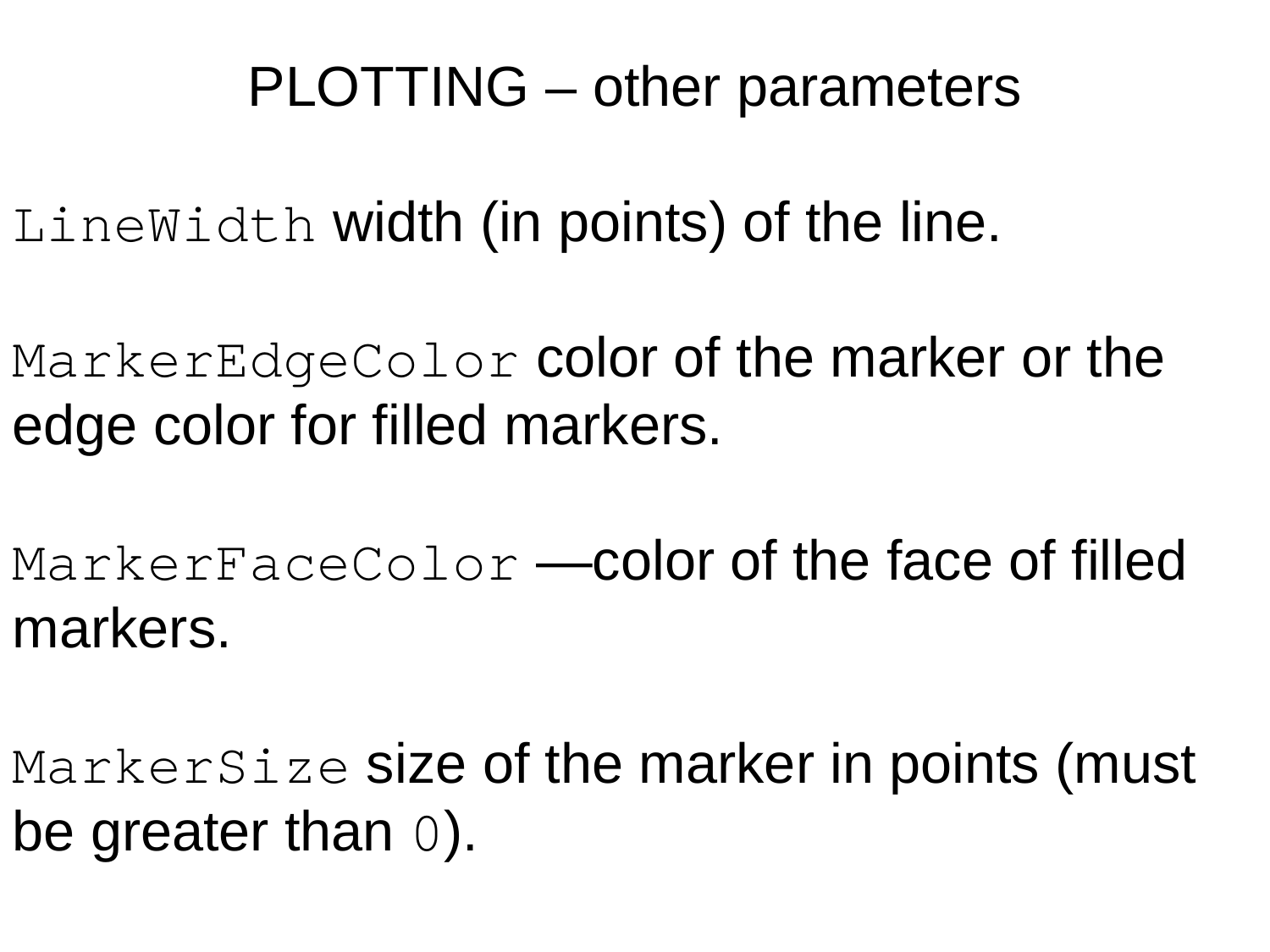

PLOTTING – other parameters

LineWidth width (in points) of the line.

MarkerEdgeColor color of the marker or the edge color for filled markers.

MarkerFaceColor —color of the face of filled markers.

MarkerSize size of the marker in points (must be greater than 0).